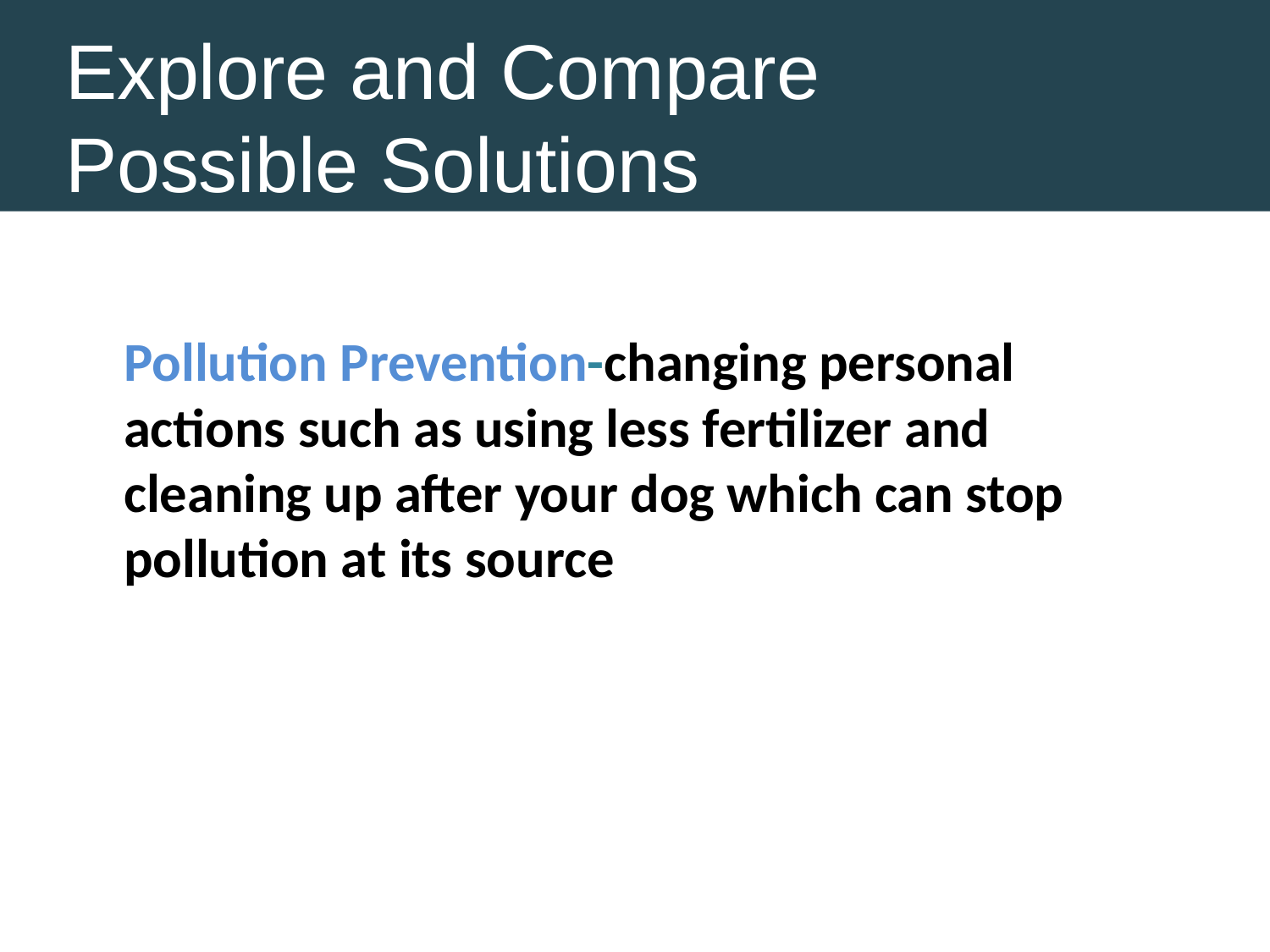

Explore and Compare Possible Solutions
# Pollution Prevention-changing personal actions such as using less fertilizer and cleaning up after your dog which can stop pollution at its source